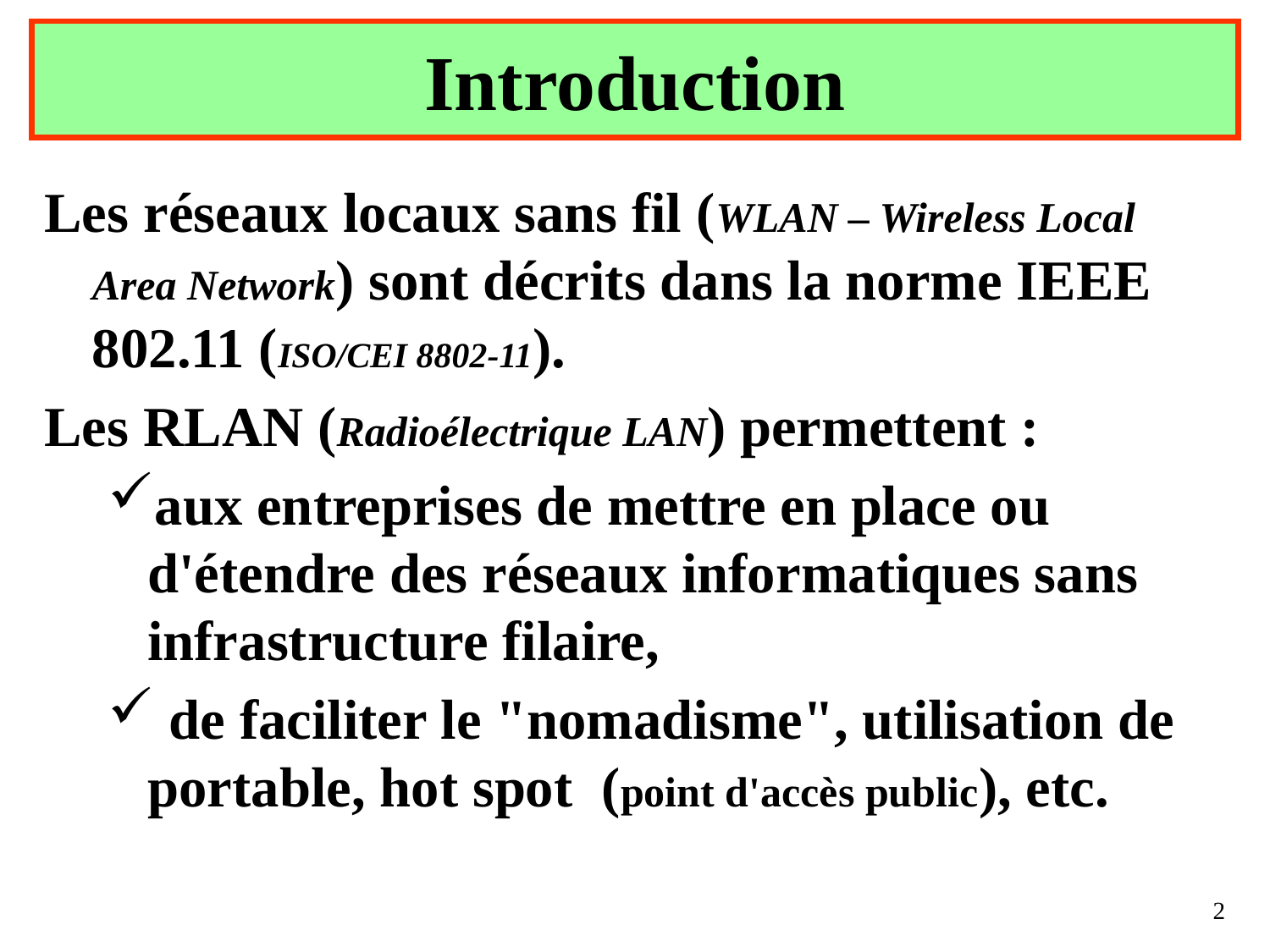

# Introduction
Les réseaux locaux sans fil (WLAN – Wireless Local Area Network) sont décrits dans la norme IEEE 802.11 (ISO/CEI 8802-11).
Les RLAN (Radioélectrique LAN) permettent :
aux entreprises de mettre en place ou d'étendre des réseaux informatiques sans infrastructure filaire,
 de faciliter le "nomadisme", utilisation de portable, hot spot  (point d'accès public), etc.
2